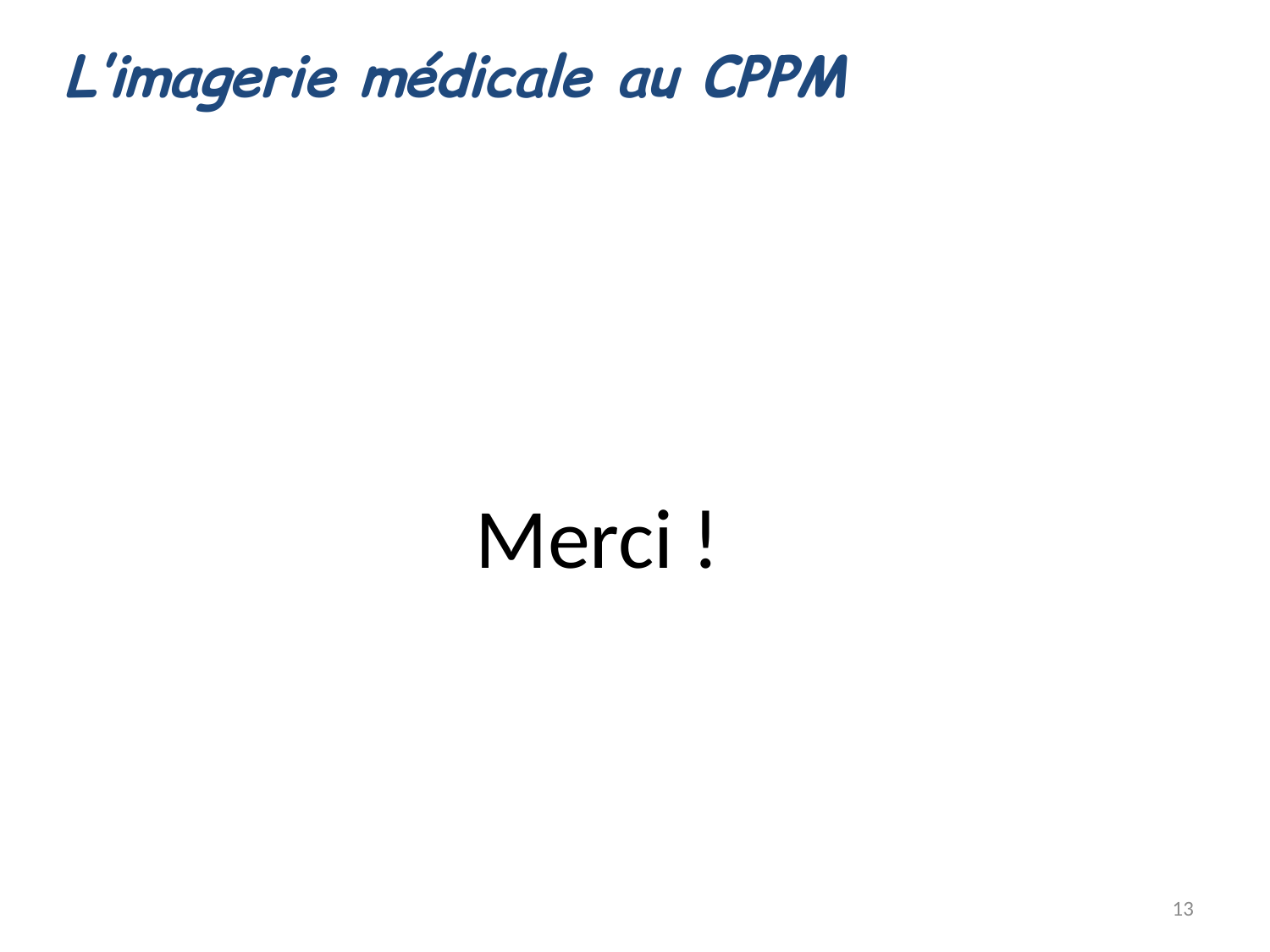

L’imagerie médicale au CPPM

Merci !

13